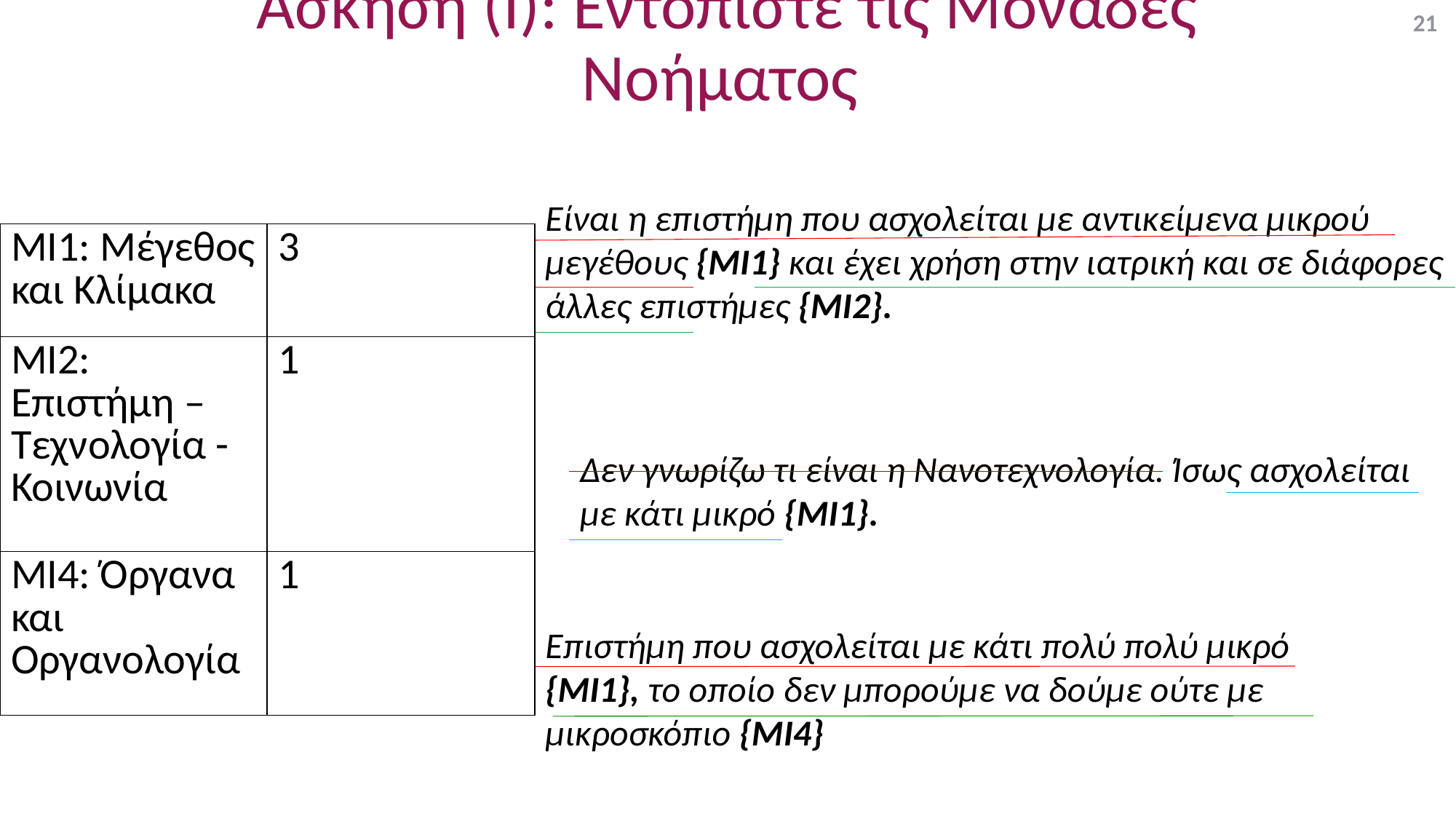

21
# Άσκηση (Ι): Εντοπίστε τις Μονάδες Νοήματος
Είναι η επιστήμη που ασχολείται με αντικείμενα μικρού μεγέθους {ΜΙ1} και έχει χρήση στην ιατρική και σε διάφορες άλλες επιστήμες {ΜΙ2}.
| ΜΙ1: Μέγεθος και Κλίμακα | 3 |
| --- | --- |
| ΜΙ2: Επιστήμη – Τεχνολογία - Κοινωνία | 1 |
| ΜΙ4: Όργανα και Οργανολογία | 1 |
Δεν γνωρίζω τι είναι η Νανοτεχνολογία. Ίσως ασχολείται με κάτι μικρό {ΜΙ1}.
Επιστήμη που ασχολείται με κάτι πολύ πολύ μικρό  {ΜΙ1}, το οποίο δεν μπορούμε να δούμε ούτε με μικροσκόπιο {ΜΙ4}